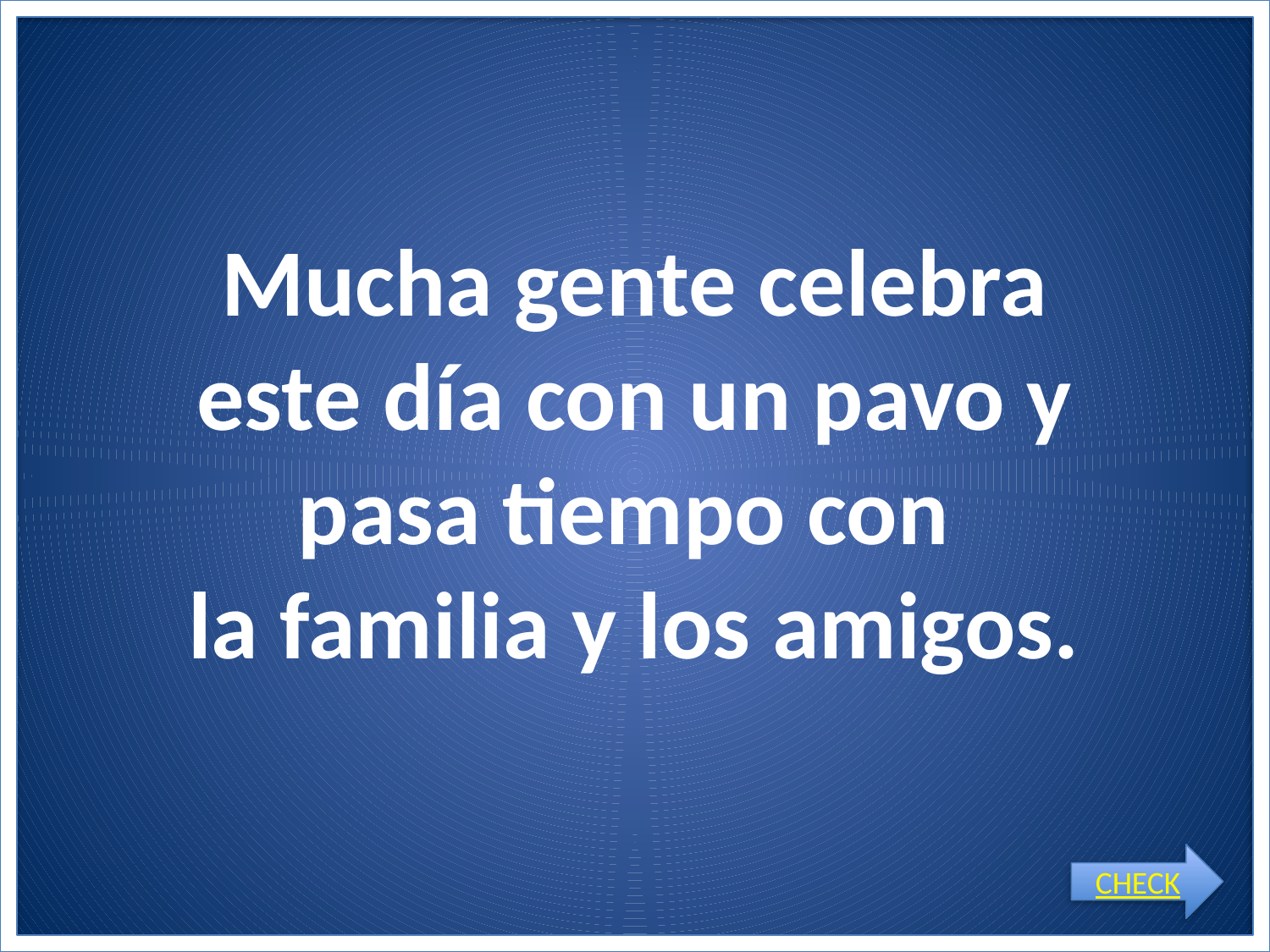

# Mucha gente celebra este día con un pavo y pasa tiempo con la familia y los amigos.
CHECK